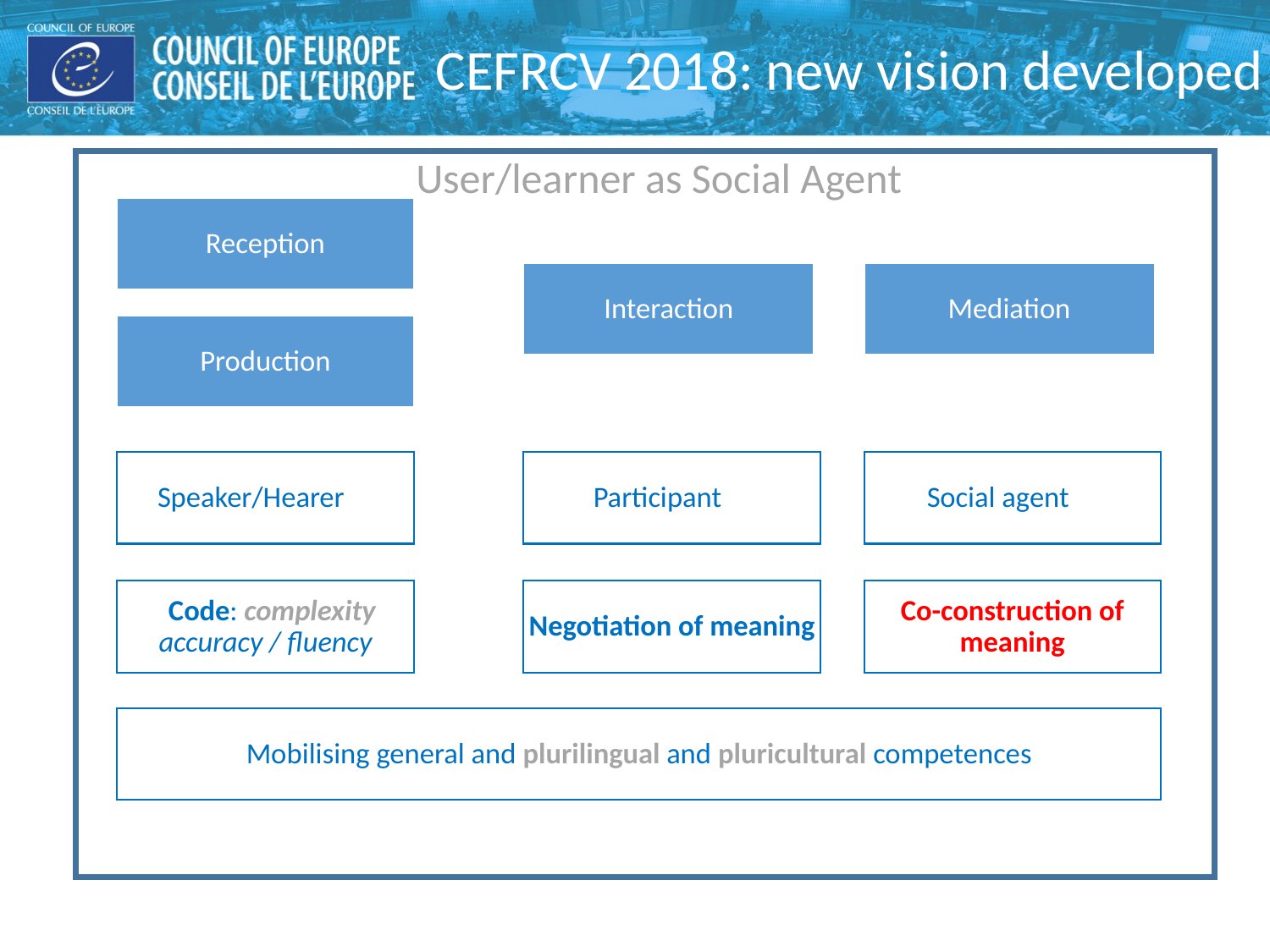

CEFRCV 2018: new vision developed

User/learner as Social Agent

Reception

Interaction

Mediation

Production

PrParticipantructi

PrSpeaker/Hearerructi

PrSocial agentructi

FCode: complexity accuracy / fluency

Negotiation of meaning

Co-construction of meaning

Mobilising general and plurilingual and pluricultural competences